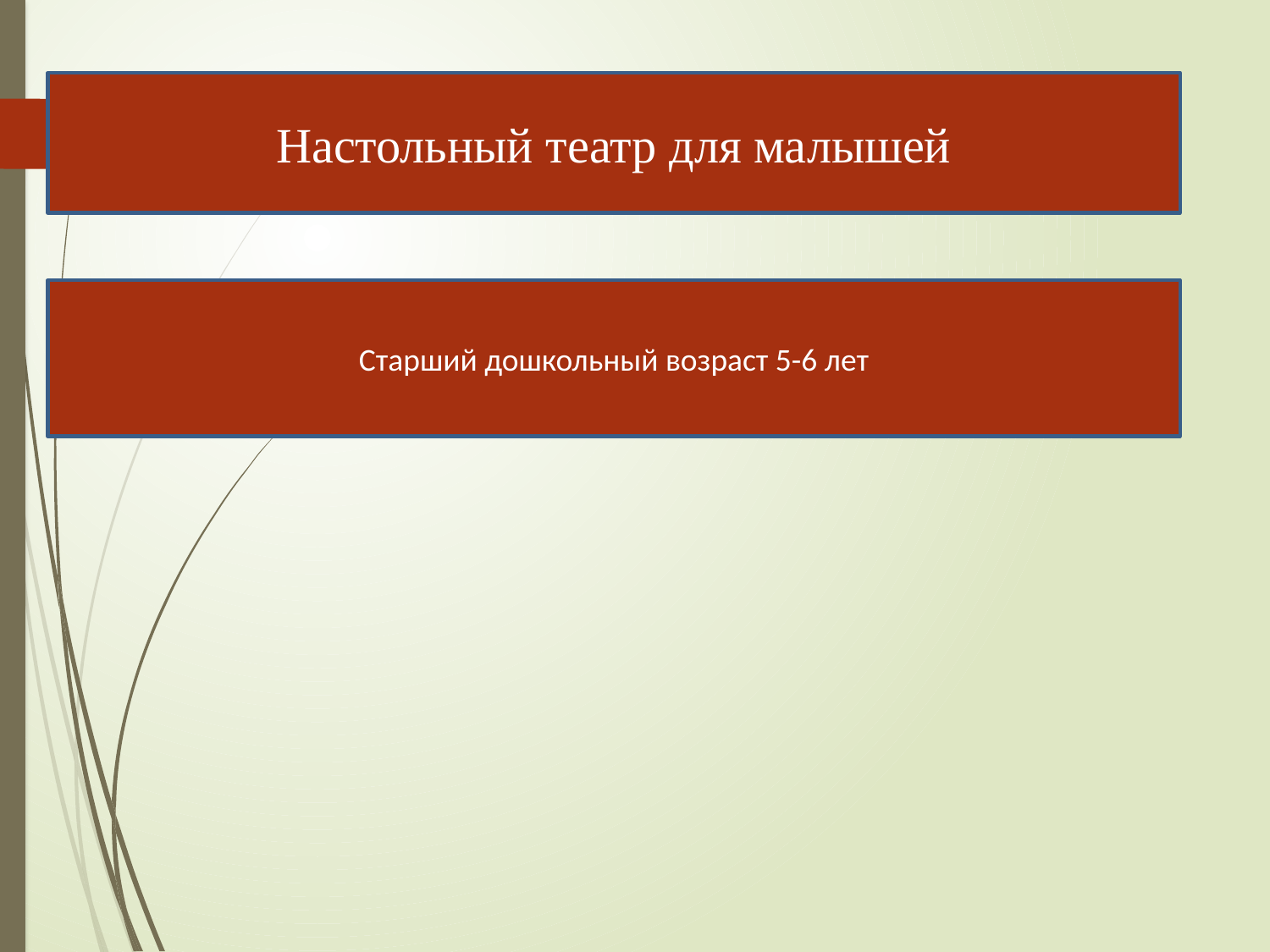

Настольный театр для малышей
Старший дошкольный возраст 5-6 лет